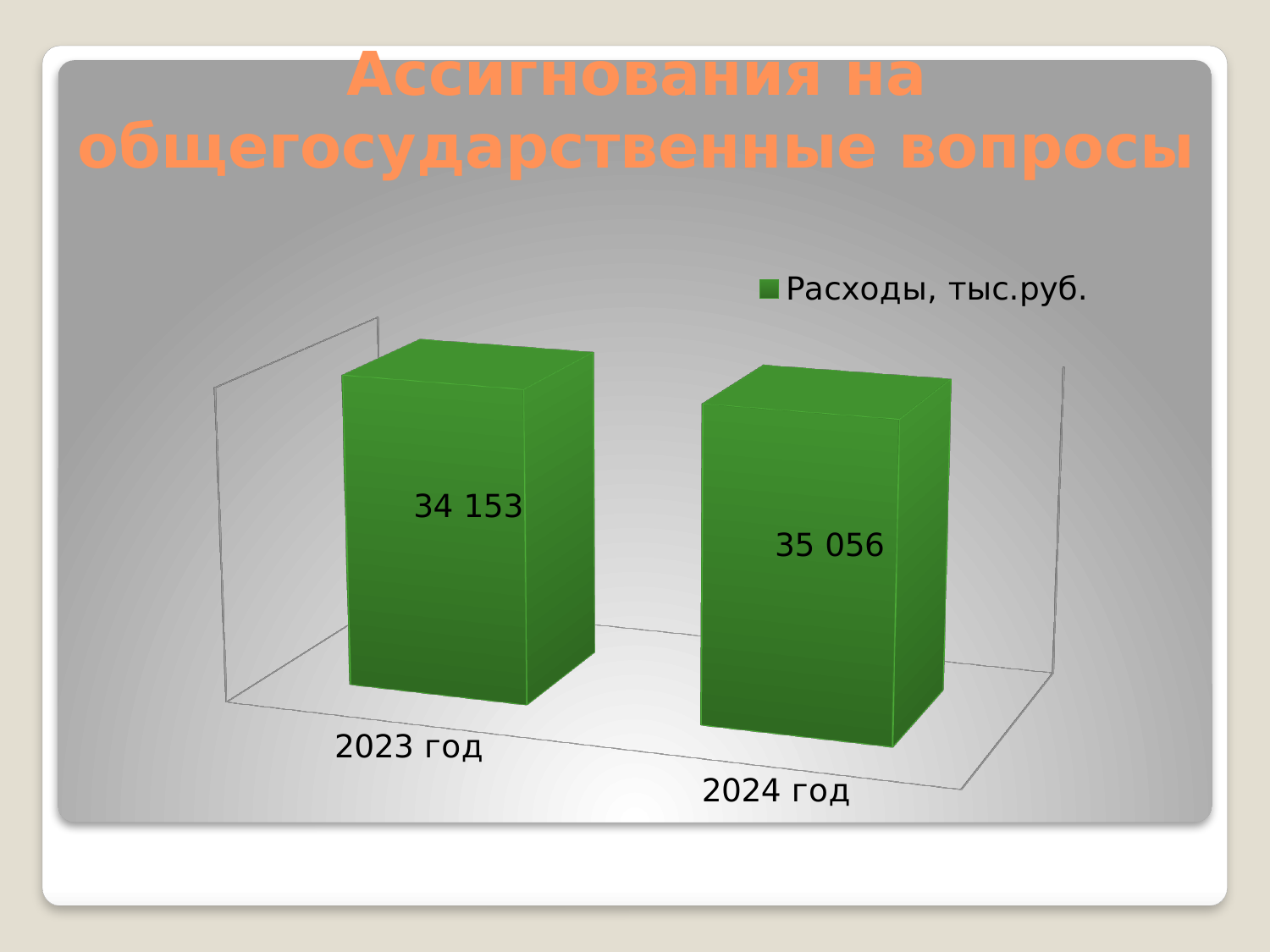

# Ассигнования на общегосударственные вопросы

[unsupported chart]